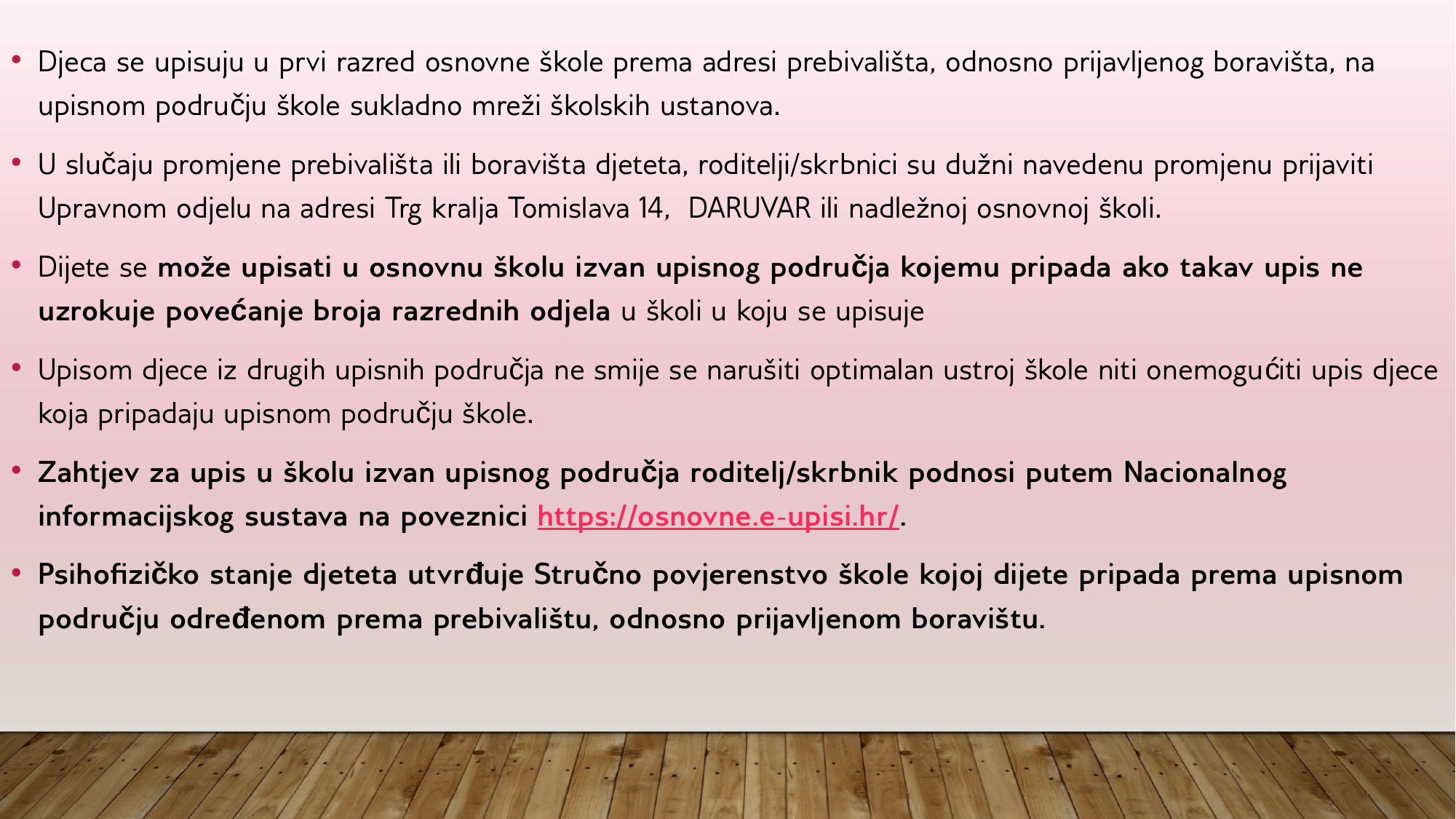

Djeca se upisuju u prvi razred osnovne škole prema adresi prebivališta, odnosno prijavljenog boravišta, na upisnom području škole sukladno mreži školskih ustanova.
U slučaju promjene prebivališta ili boravišta djeteta, roditelji/skrbnici su dužni navedenu promjenu prijaviti Upravnom odjelu na adresi Trg kralja Tomislava 14,  DARUVAR ili nadležnoj osnovnoj školi.
Dijete se može upisati u osnovnu školu izvan upisnog područja kojemu pripada ako takav upis ne uzrokuje povećanje broja razrednih odjela u školi u koju se upisuje
Upisom djece iz drugih upisnih područja ne smije se narušiti optimalan ustroj škole niti onemogućiti upis djece koja pripadaju upisnom području škole.
Zahtjev za upis u školu izvan upisnog područja roditelj/skrbnik podnosi putem Nacionalnog informacijskog sustava na poveznici https://osnovne.e-upisi.hr/.
Psihofizičko stanje djeteta utvrđuje Stručno povjerenstvo škole kojoj dijete pripada prema upisnom području određenom prema prebivalištu, odnosno prijavljenom boravištu.